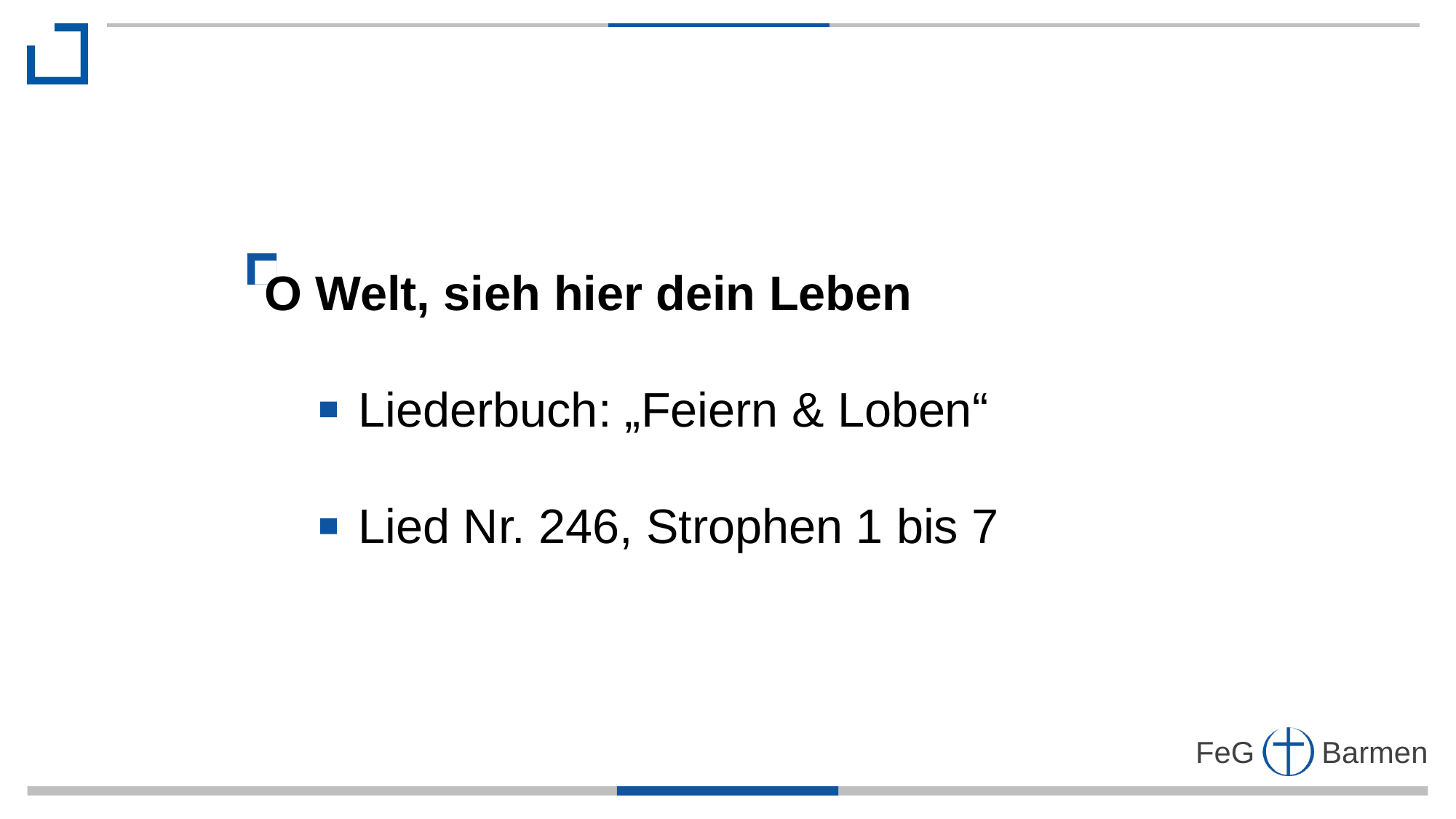

O Welt, sieh hier dein Leben

       Liederbuch: „Feiern & Loben“

       Lied Nr. 246, Strophen 1 bis 7